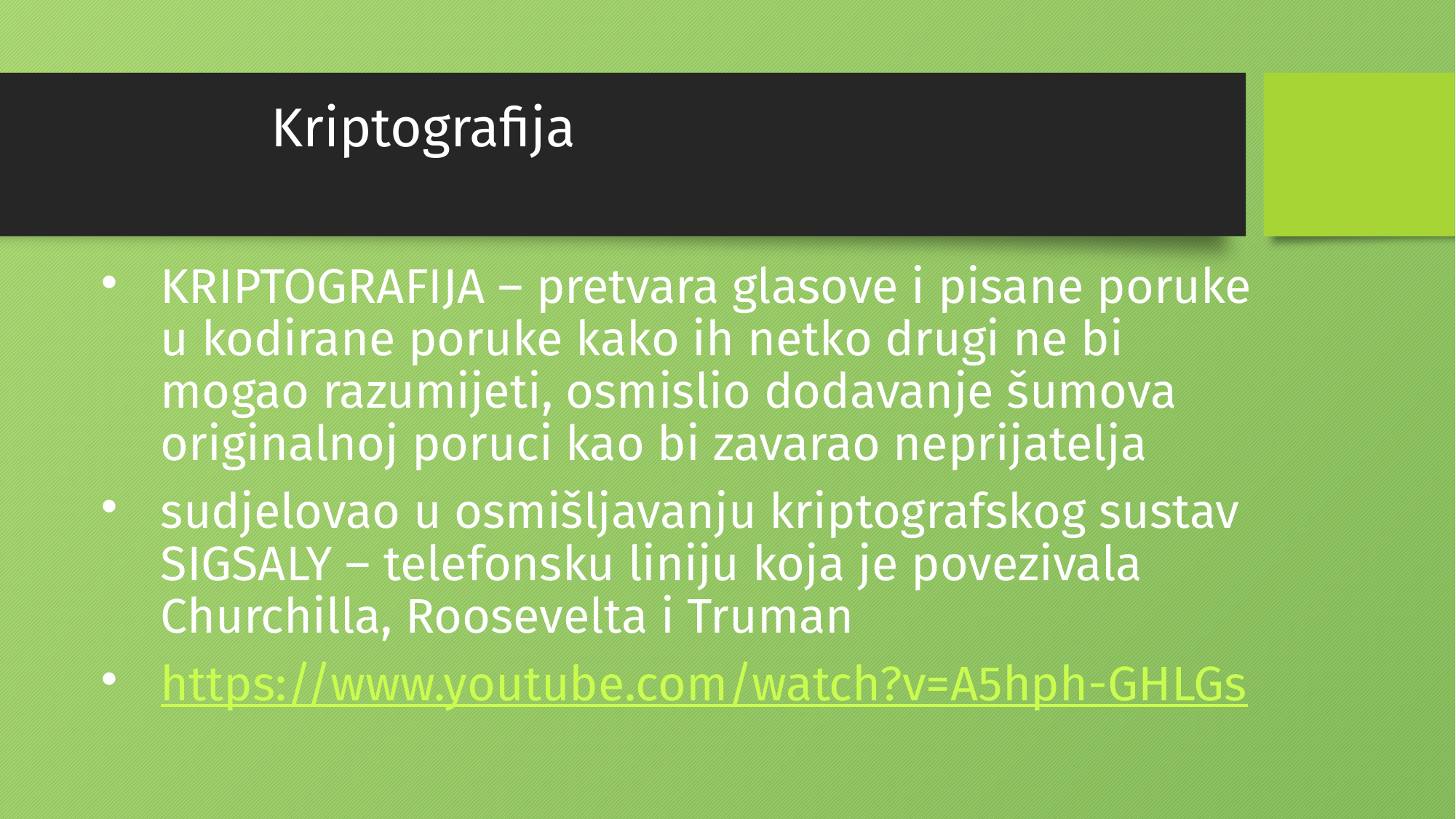

# Kriptografija
KRIPTOGRAFIJA – pretvara glasove i pisane poruke u kodirane poruke kako ih netko drugi ne bi mogao razumijeti, osmislio dodavanje šumova originalnoj poruci kao bi zavarao neprijatelja
sudjelovao u osmišljavanju kriptografskog sustav SIGSALY – telefonsku liniju koja je povezivala Churchilla, Roosevelta i Truman
https://www.youtube.com/watch?v=A5hph-GHLGs